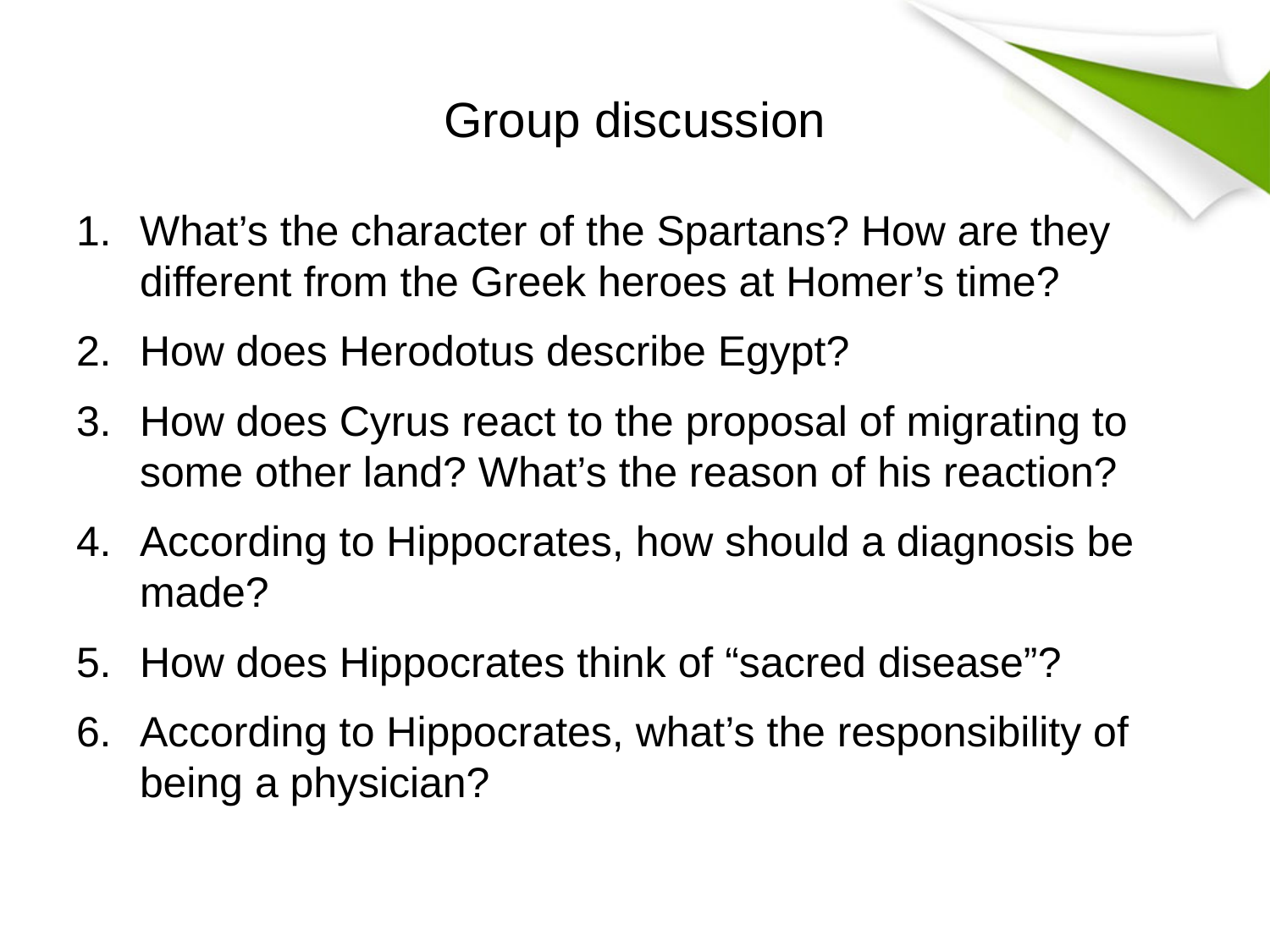

# Group discussion
What’s the character of the Spartans? How are they different from the Greek heroes at Homer’s time?
How does Herodotus describe Egypt?
How does Cyrus react to the proposal of migrating to some other land? What’s the reason of his reaction?
According to Hippocrates, how should a diagnosis be made?
How does Hippocrates think of “sacred disease”?
According to Hippocrates, what’s the responsibility of being a physician?